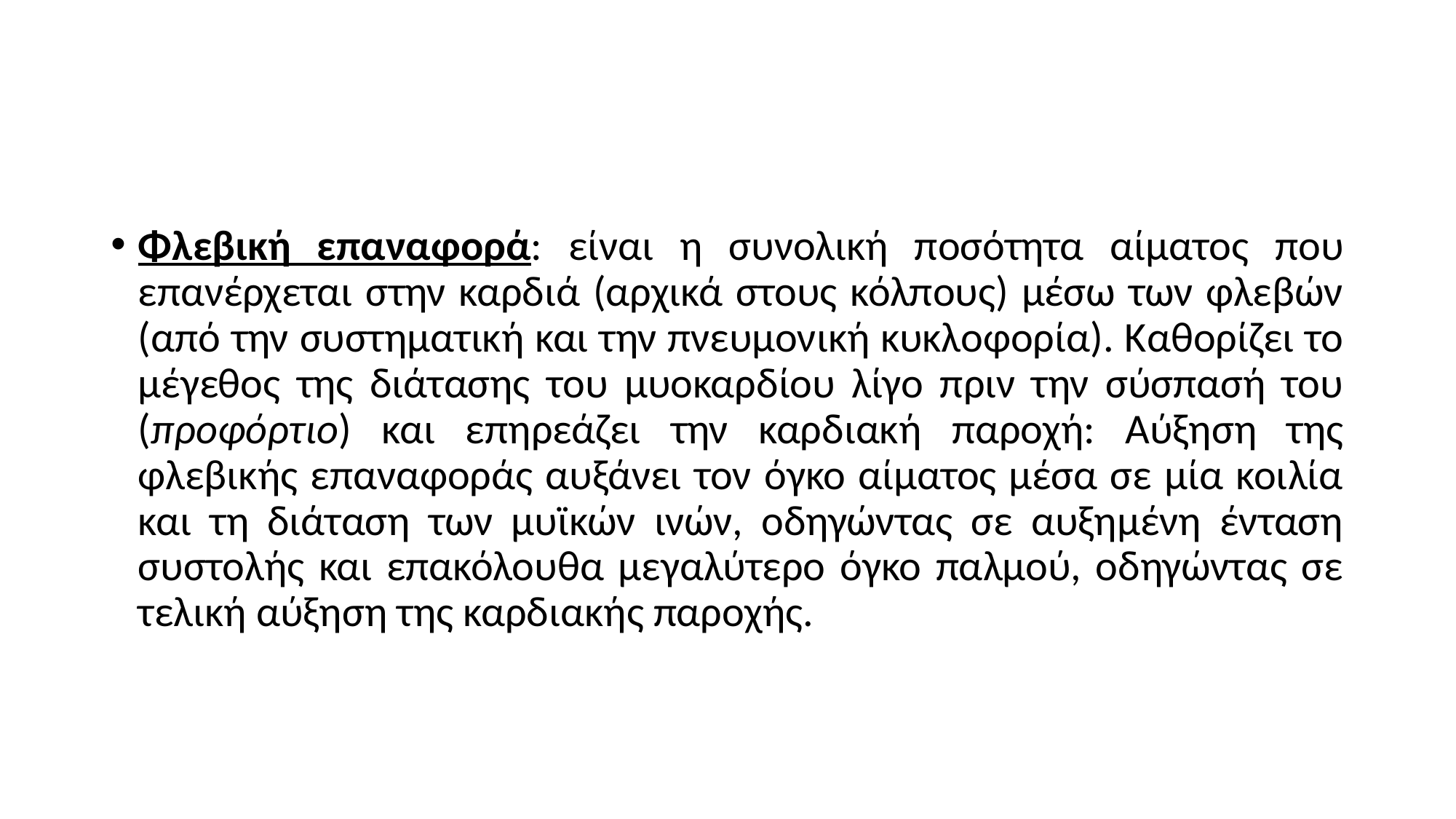

Φλεβική επαναφορά: είναι η συνολική ποσότητα αίματος που επανέρχεται στην καρδιά (αρχικά στους κόλπους) μέσω των φλεβών (από την συστηματική και την πνευμονική κυκλοφορία). Καθορίζει το μέγεθος της διάτασης του μυοκαρδίου λίγο πριν την σύσπασή του (προφόρτιο) και επηρεάζει την καρδιακή παροχή: Αύξηση της φλεβικής επαναφοράς αυξάνει τον όγκο αίματος μέσα σε μία κοιλία και τη διάταση των μυϊκών ινών, οδηγώντας σε αυξημένη ένταση συστολής και επακόλουθα μεγαλύτερο όγκο παλμού, οδηγώντας σε τελική αύξηση της καρδιακής παροχής.